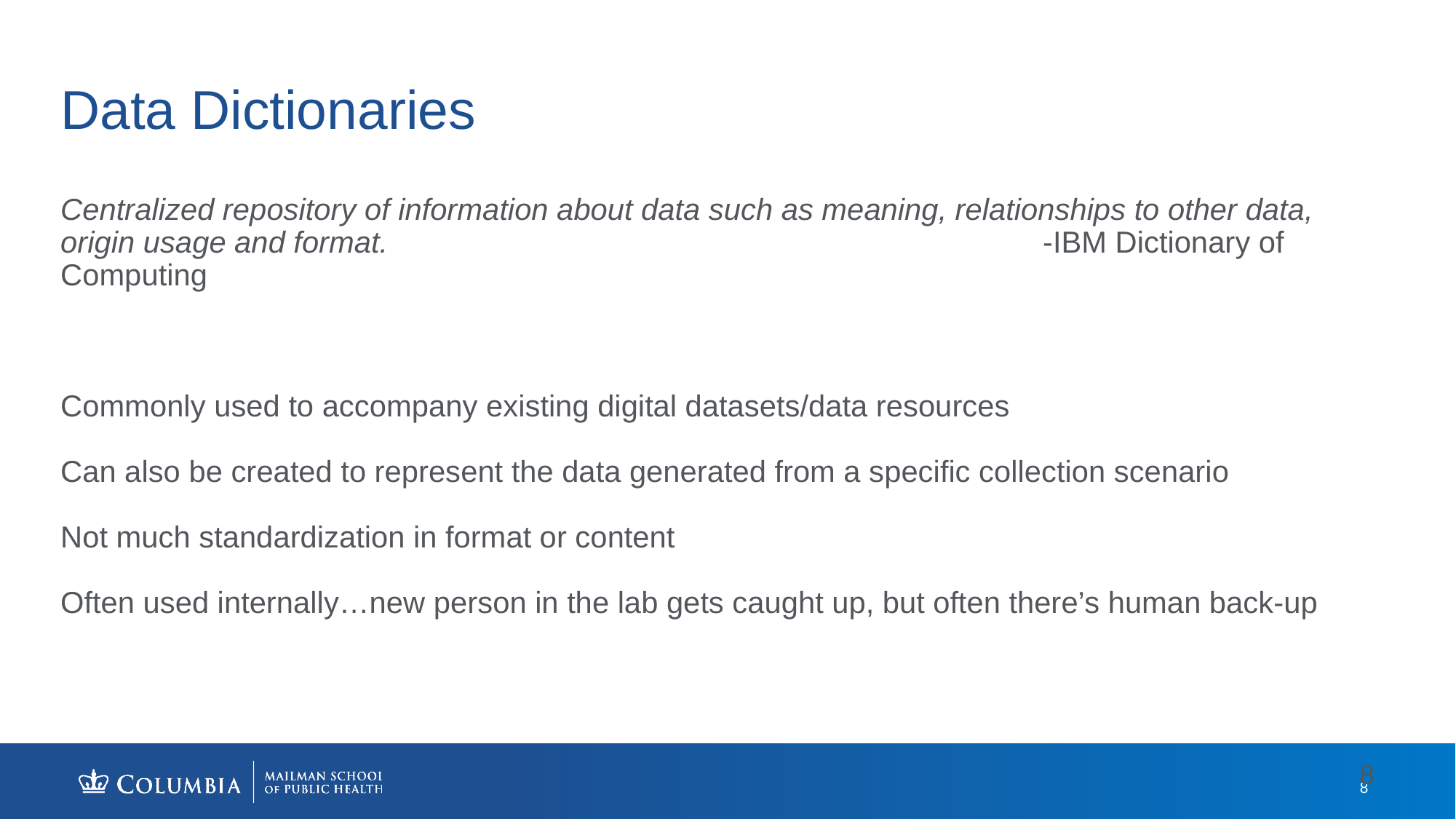

# Data Dictionaries
Centralized repository of information about data such as meaning, relationships to other data, origin usage and format.						-IBM Dictionary of Computing

Commonly used to accompany existing digital datasets/data resources

Can also be created to represent the data generated from a specific collection scenario

Not much standardization in format or content

Often used internally…new person in the lab gets caught up, but often there’s human back-up
8